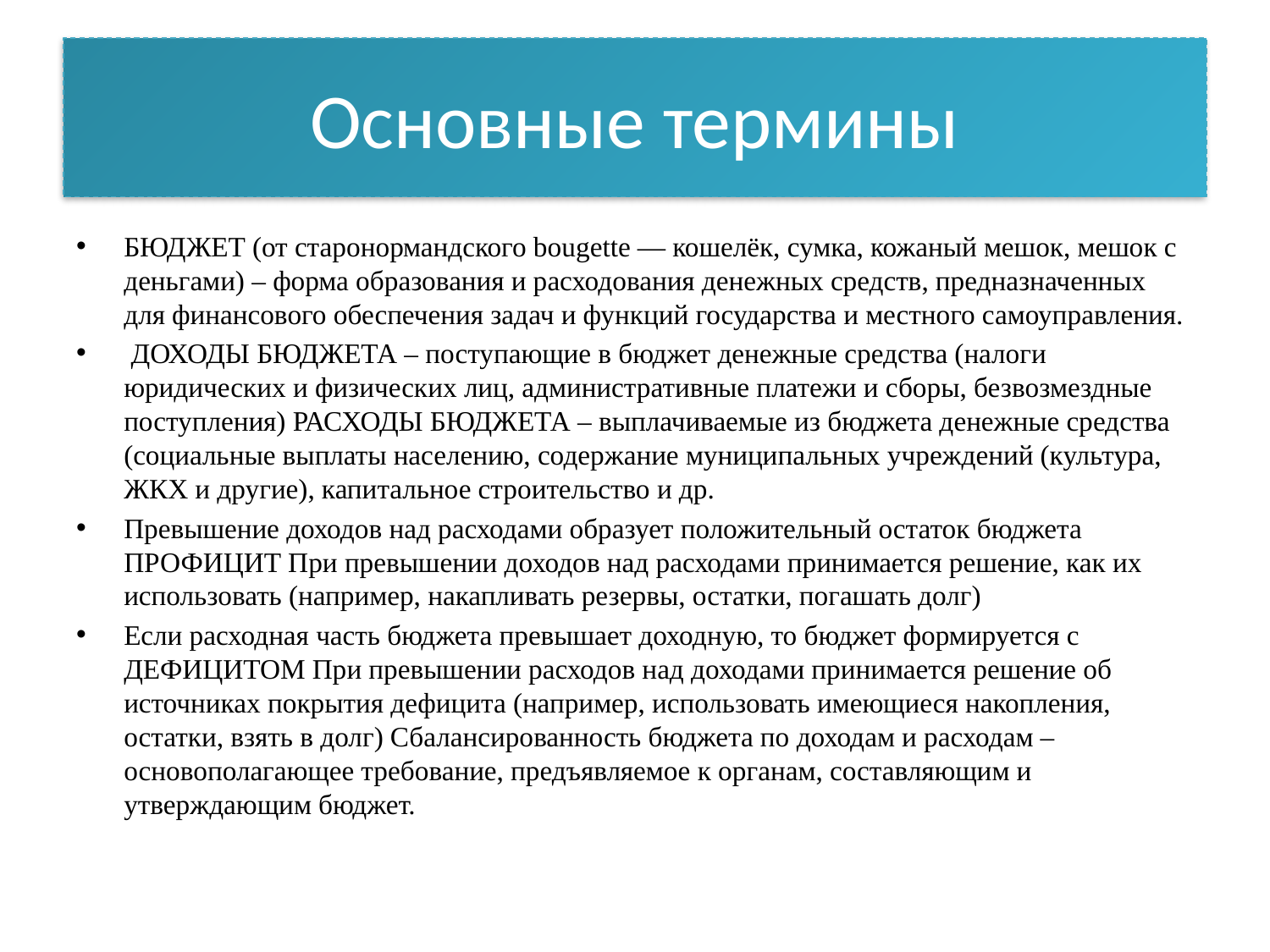

# Основные термины
БЮДЖЕТ (от старонормандского bougette — кошелёк, сумка, кожаный мешок, мешок с деньгами) – форма образования и расходования денежных средств, предназначенных для финансового обеспечения задач и функций государства и местного самоуправления.
 ДОХОДЫ БЮДЖЕТА – поступающие в бюджет денежные средства (налоги юридических и физических лиц, административные платежи и сборы, безвозмездные поступления) РАСХОДЫ БЮДЖЕТА – выплачиваемые из бюджета денежные средства (социальные выплаты населению, содержание муниципальных учреждений (культура, ЖКХ и другие), капитальное строительство и др.
Превышение доходов над расходами образует положительный остаток бюджета ПРОФИЦИТ При превышении доходов над расходами принимается решение, как их использовать (например, накапливать резервы, остатки, погашать долг)
Если расходная часть бюджета превышает доходную, то бюджет формируется с ДЕФИЦИТОМ При превышении расходов над доходами принимается решение об источниках покрытия дефицита (например, использовать имеющиеся накопления, остатки, взять в долг) Сбалансированность бюджета по доходам и расходам – основополагающее требование, предъявляемое к органам, составляющим и утверждающим бюджет.